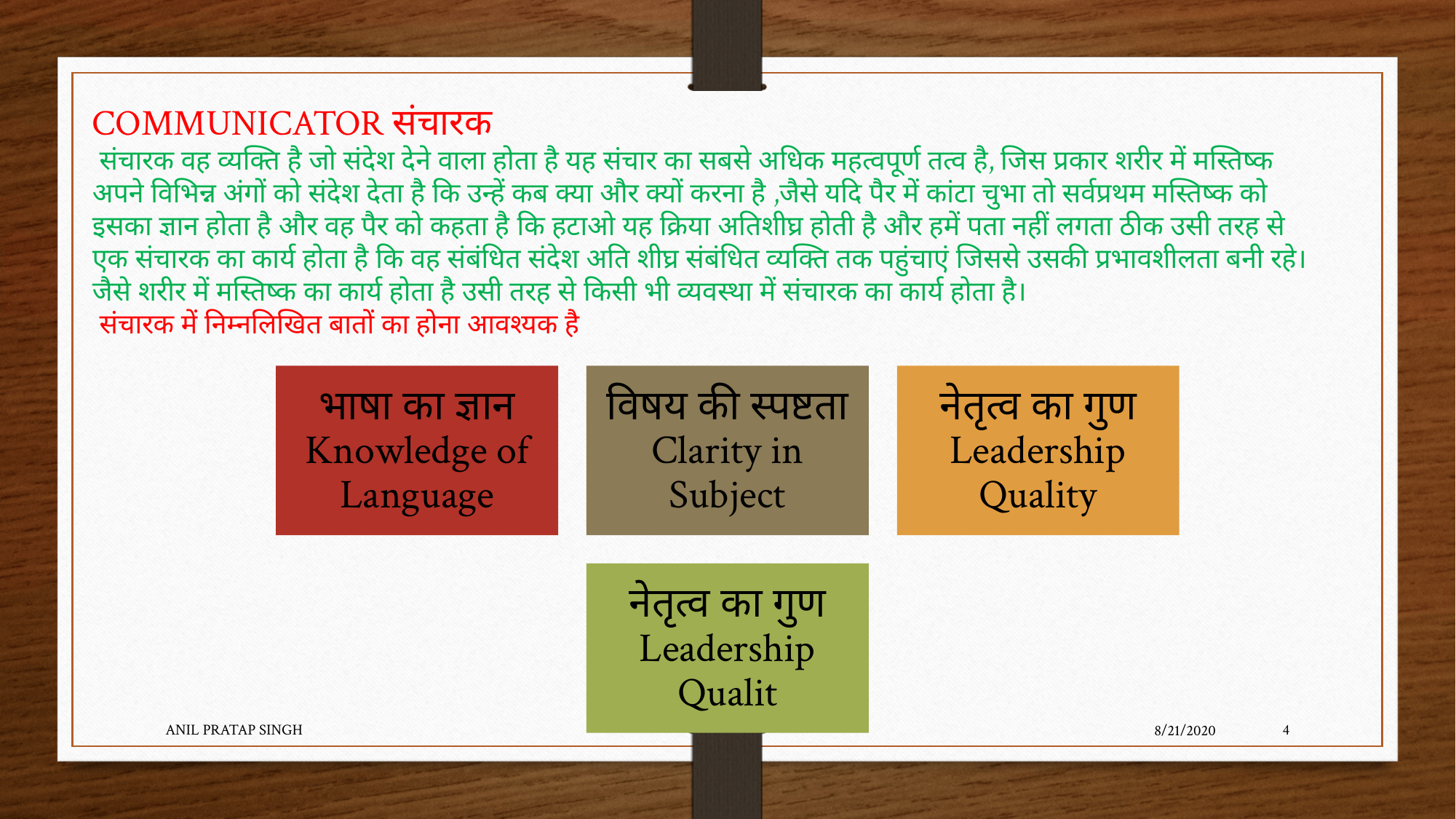

COMMUNICATOR संचारक
 संचारक वह व्यक्ति है जो संदेश देने वाला होता है यह संचार का सबसे अधिक महत्वपूर्ण तत्व है, जिस प्रकार शरीर में मस्तिष्क अपने विभिन्न अंगों को संदेश देता है कि उन्हें कब क्या और क्यों करना है ,जैसे यदि पैर में कांटा चुभा तो सर्वप्रथम मस्तिष्क को इसका ज्ञान होता है और वह पैर को कहता है कि हटाओ यह क्रिया अतिशीघ्र होती है और हमें पता नहीं लगता ठीक उसी तरह से एक संचारक का कार्य होता है कि वह संबंधित संदेश अति शीघ्र संबंधित व्यक्ति तक पहुंचाएं जिससे उसकी प्रभावशीलता बनी रहे। जैसे शरीर में मस्तिष्क का कार्य होता है उसी तरह से किसी भी व्यवस्था में संचारक का कार्य होता है।
 संचारक में निम्नलिखित बातों का होना आवश्यक है

भाषा का ज्ञान Knowledge of Language
विषय की स्पष्टता Clarity in Subject
नेतृत्व का गुण Leadership Quality
नेतृत्व का गुण Leadership Qualit
ANIL PRATAP SINGH
8/21/2020
4